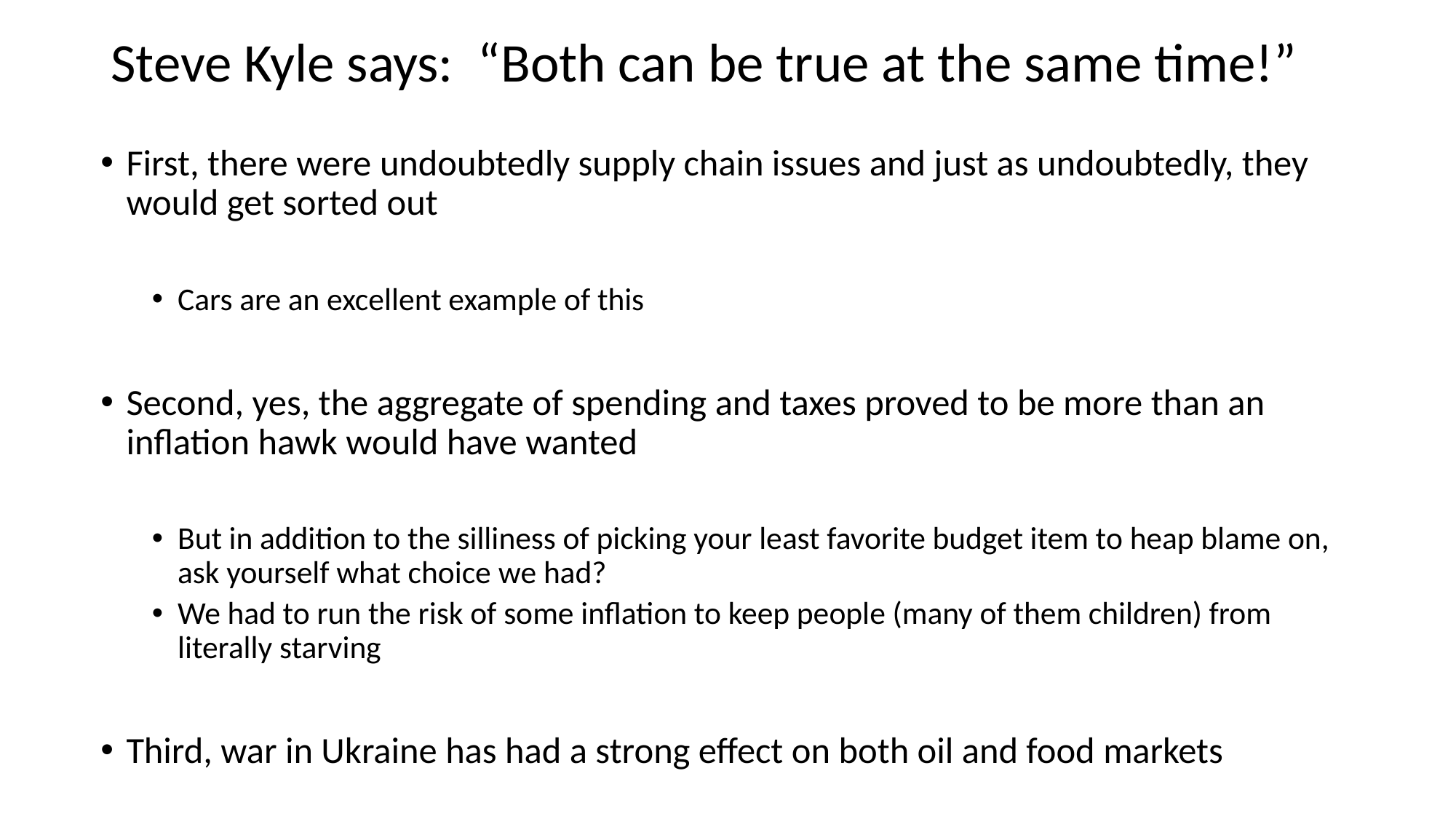

# Steve Kyle says:  “Both can be true at the same time!”
First, there were undoubtedly supply chain issues and just as undoubtedly, they would get sorted out

Cars are an excellent example of this

Second, yes, the aggregate of spending and taxes proved to be more than an inflation hawk would have wanted

But in addition to the silliness of picking your least favorite budget item to heap blame on, ask yourself what choice we had?
We had to run the risk of some inflation to keep people (many of them children) from literally starving

Third, war in Ukraine has had a strong effect on both oil and food markets